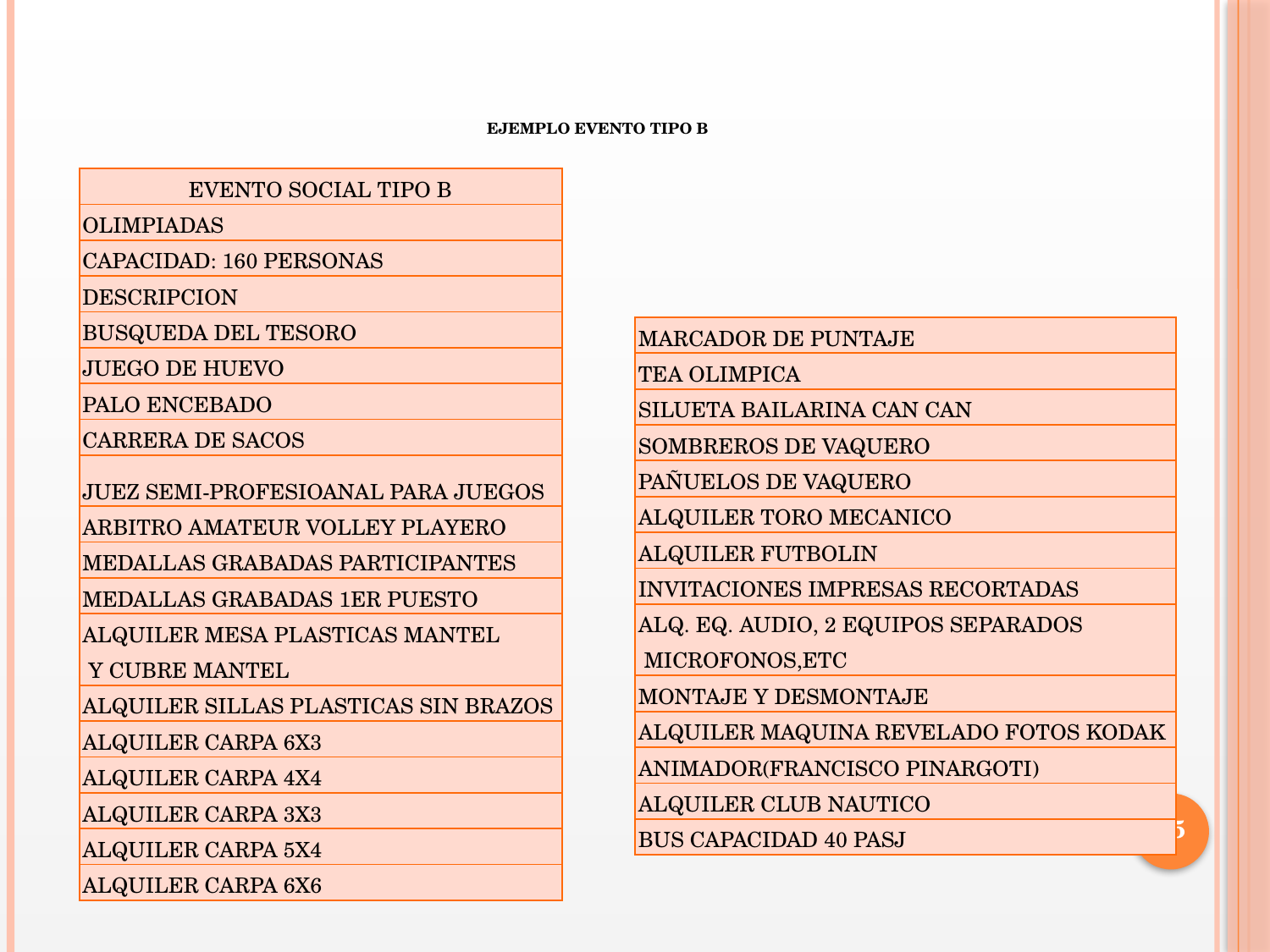

# EJEMPLO EVENTO TIPO B
| EVENTO SOCIAL TIPO B |
| --- |
| OLIMPIADAS |
| CAPACIDAD: 160 PERSONAS |
| DESCRIPCION |
| BUSQUEDA DEL TESORO |
| JUEGO DE HUEVO |
| PALO ENCEBADO |
| CARRERA DE SACOS |
| JUEZ SEMI-PROFESIOANAL PARA JUEGOS |
| ARBITRO AMATEUR VOLLEY PLAYERO |
| MEDALLAS GRABADAS PARTICIPANTES |
| MEDALLAS GRABADAS 1ER PUESTO |
| ALQUILER MESA PLASTICAS MANTEL Y CUBRE MANTEL |
| ALQUILER SILLAS PLASTICAS SIN BRAZOS |
| ALQUILER CARPA 6X3 |
| ALQUILER CARPA 4X4 |
| ALQUILER CARPA 3X3 |
| ALQUILER CARPA 5X4 |
| ALQUILER CARPA 6X6 |
| MARCADOR DE PUNTAJE |
| --- |
| TEA OLIMPICA |
| SILUETA BAILARINA CAN CAN |
| SOMBREROS DE VAQUERO |
| PAÑUELOS DE VAQUERO |
| ALQUILER TORO MECANICO |
| ALQUILER FUTBOLIN |
| INVITACIONES IMPRESAS RECORTADAS |
| ALQ. EQ. AUDIO, 2 EQUIPOS SEPARADOS MICROFONOS,ETC |
| MONTAJE Y DESMONTAJE |
| ALQUILER MAQUINA REVELADO FOTOS KODAK |
| ANIMADOR(FRANCISCO PINARGOTI) |
| ALQUILER CLUB NAUTICO |
| BUS CAPACIDAD 40 PASJ |
45